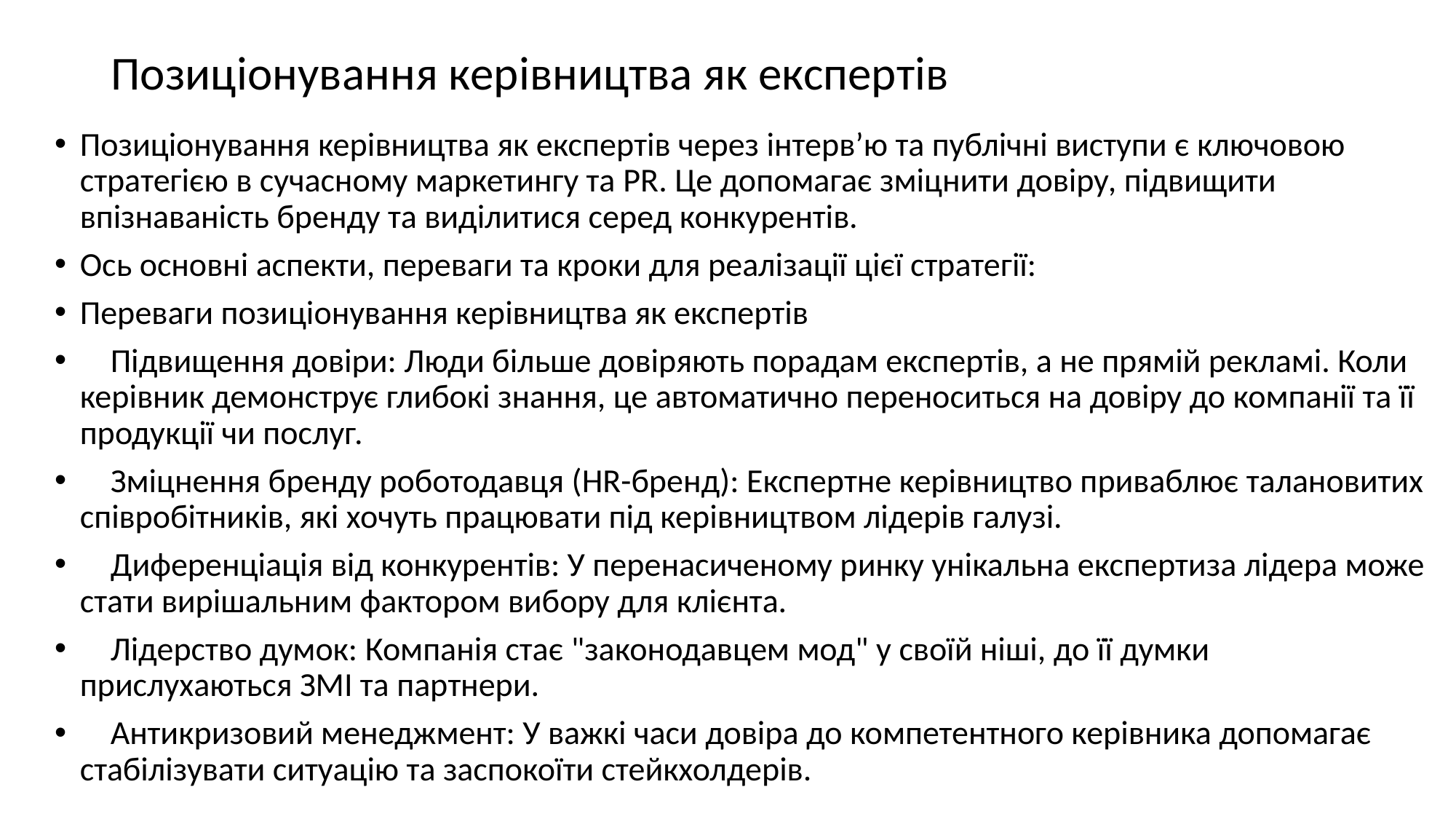

# Позиціонування керівництва як експертів
Позиціонування керівництва як експертів через інтерв’ю та публічні виступи є ключовою стратегією в сучасному маркетингу та PR. Це допомагає зміцнити довіру, підвищити впізнаваність бренду та виділитися серед конкурентів.
Ось основні аспекти, переваги та кроки для реалізації цієї стратегії:
Переваги позиціонування керівництва як експертів
    Підвищення довіри: Люди більше довіряють порадам експертів, а не прямій рекламі. Коли керівник демонструє глибокі знання, це автоматично переноситься на довіру до компанії та її продукції чи послуг.
    Зміцнення бренду роботодавця (HR-бренд): Експертне керівництво приваблює талановитих співробітників, які хочуть працювати під керівництвом лідерів галузі.
    Диференціація від конкурентів: У перенасиченому ринку унікальна експертиза лідера може стати вирішальним фактором вибору для клієнта.
    Лідерство думок: Компанія стає "законодавцем мод" у своїй ніші, до її думки прислухаються ЗМІ та партнери.
    Антикризовий менеджмент: У важкі часи довіра до компетентного керівника допомагає стабілізувати ситуацію та заспокоїти стейкхолдерів.